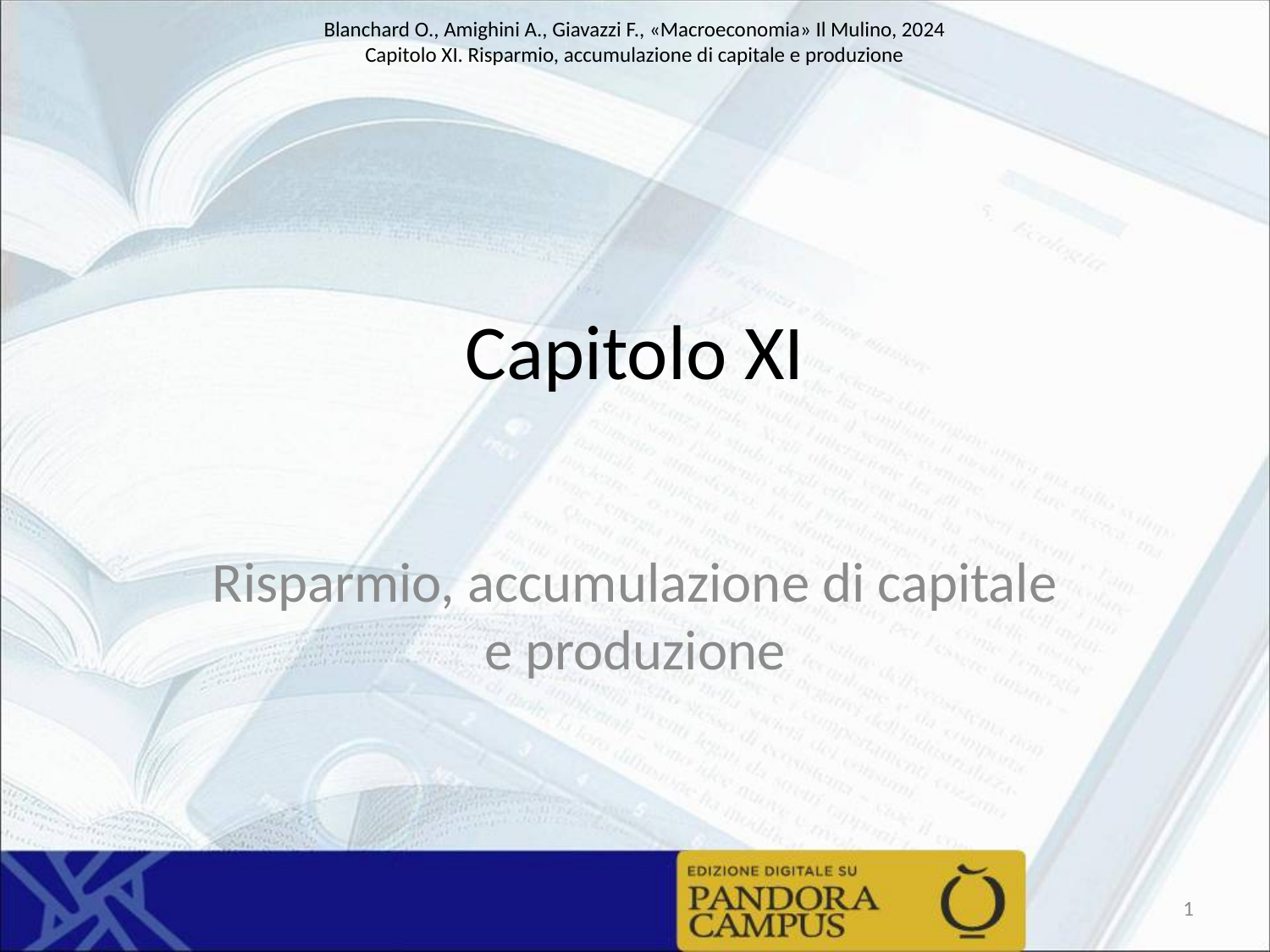

# Capitolo XI
Risparmio, accumulazione di capitale e produzione
1